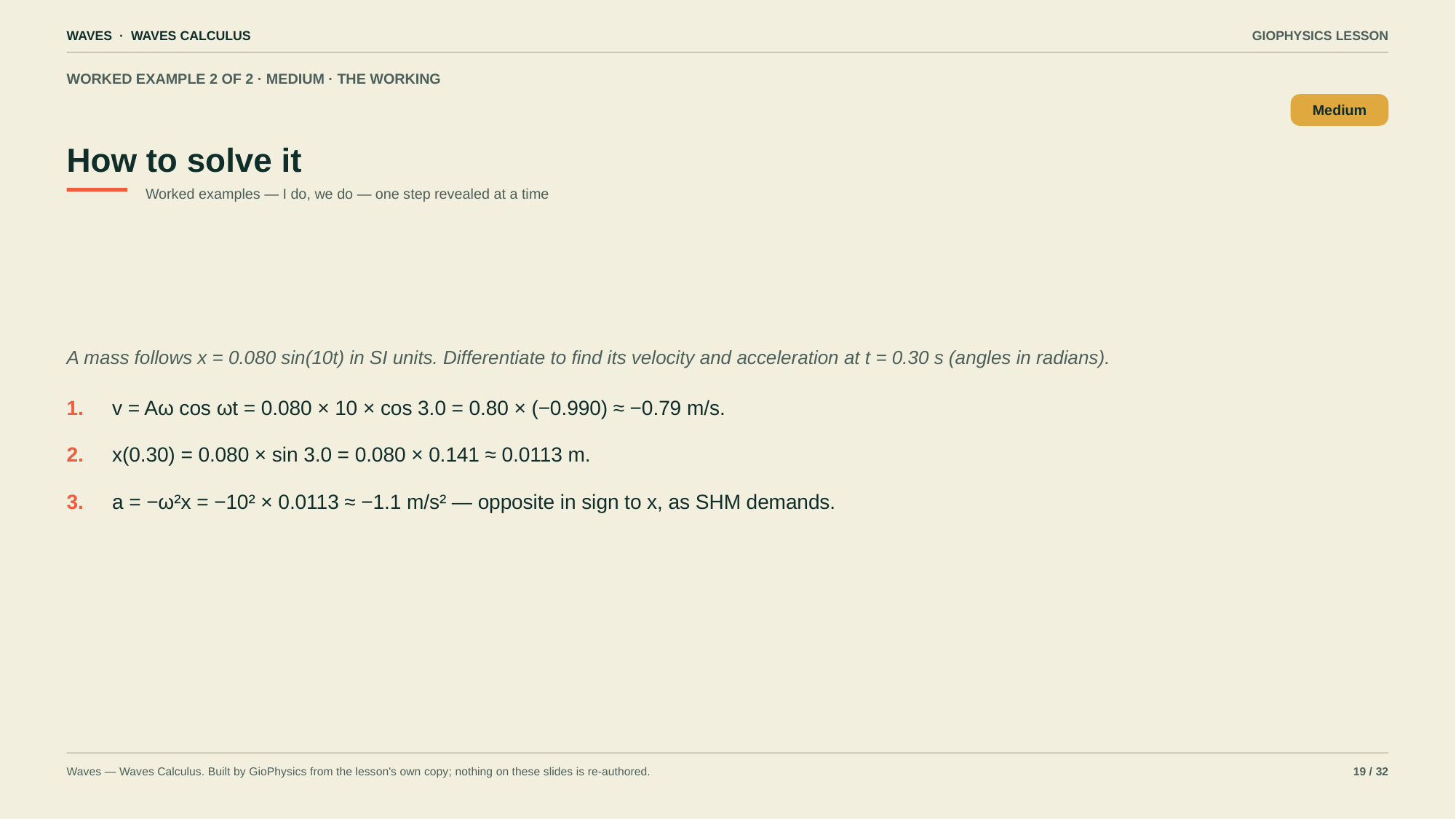

WAVES  ·  WAVES CALCULUS
GIOPHYSICS LESSON

WORKED EXAMPLE 2 OF 2 · MEDIUM · THE WORKING
How to solve it

Medium
Worked examples — I do, we do — one step revealed at a time

A mass follows x = 0.080 sin(10t) in SI units. Differentiate to find its velocity and acceleration at t = 0.30 s (angles in radians).
1.
v = Aω cos ωt = 0.080 × 10 × cos 3.0 = 0.80 × (−0.990) ≈ −0.79 m/s.
2.
x(0.30) = 0.080 × sin 3.0 = 0.080 × 0.141 ≈ 0.0113 m.
3.
a = −ω²x = −10² × 0.0113 ≈ −1.1 m/s² — opposite in sign to x, as SHM demands.

Waves — Waves Calculus. Built by GioPhysics from the lesson's own copy; nothing on these slides is re-authored.
19 / 32